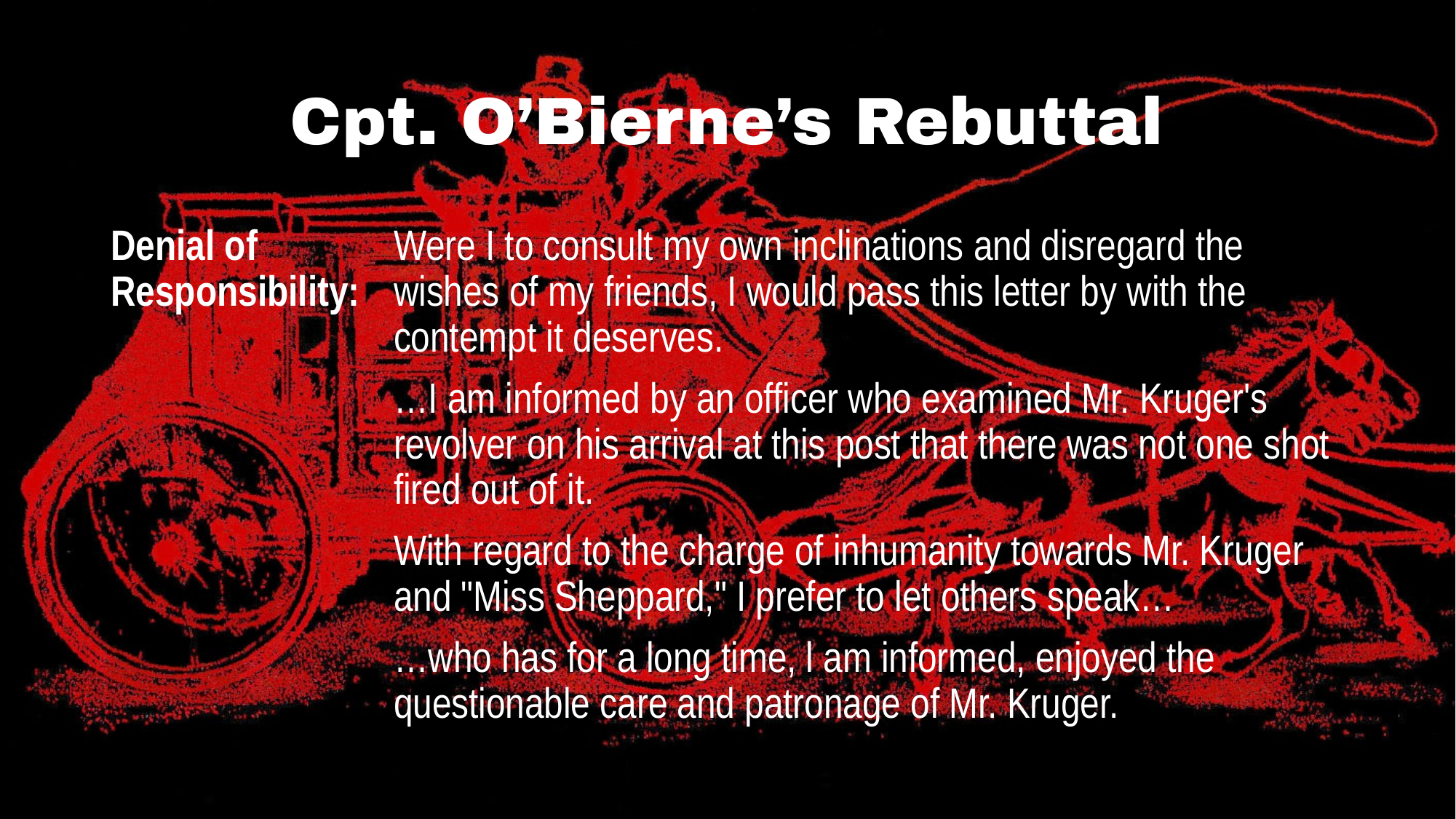

# Cpt. O’Bierne’s Rebuttal
Denial of Responsibility:
Were I to consult my own inclinations and disregard the wishes of my friends, I would pass this letter by with the contempt it deserves.
…I am informed by an officer who examined Mr. Kruger's revolver on his arrival at this post that there was not one shot fired out of it.
With regard to the charge of inhumanity towards Mr. Kruger and "Miss Sheppard," I prefer to let others speak…
…who has for a long time, l am informed, enjoyed the questionable care and patronage of Mr. Kruger.